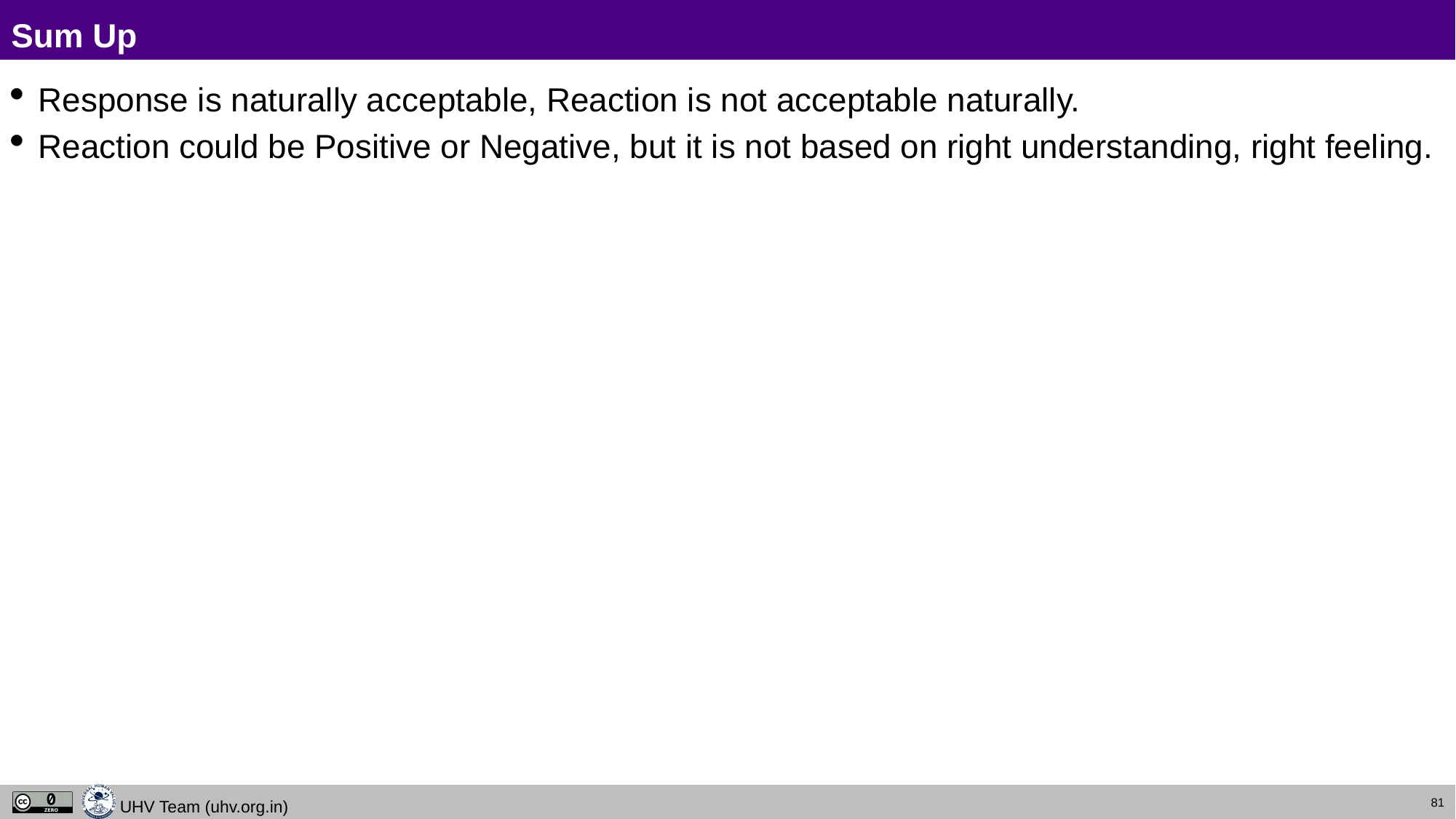

# Sum Up
Response is naturally acceptable, Reaction is not acceptable naturally.
Reaction could be Positive or Negative, but it is not based on right understanding, right feeling.